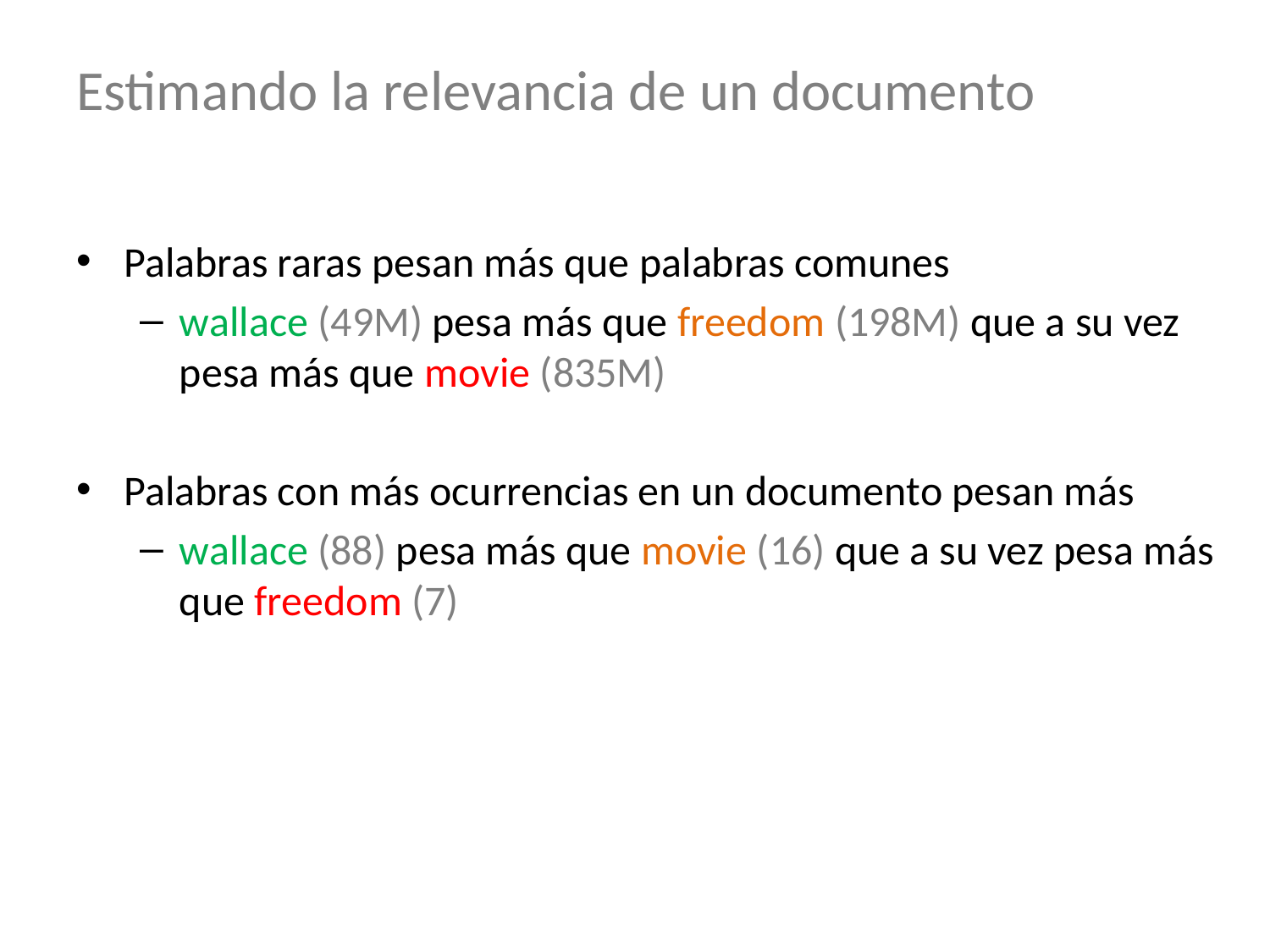

# Estimando la relevancia de un documento

Palabras raras pesan más que palabras comunes
wallace (49M) pesa más que freedom (198M) que a su vez pesa más que movie (835M)

Palabras con más ocurrencias en un documento pesan más
wallace (88) pesa más que movie (16) que a su vez pesa más que freedom (7)